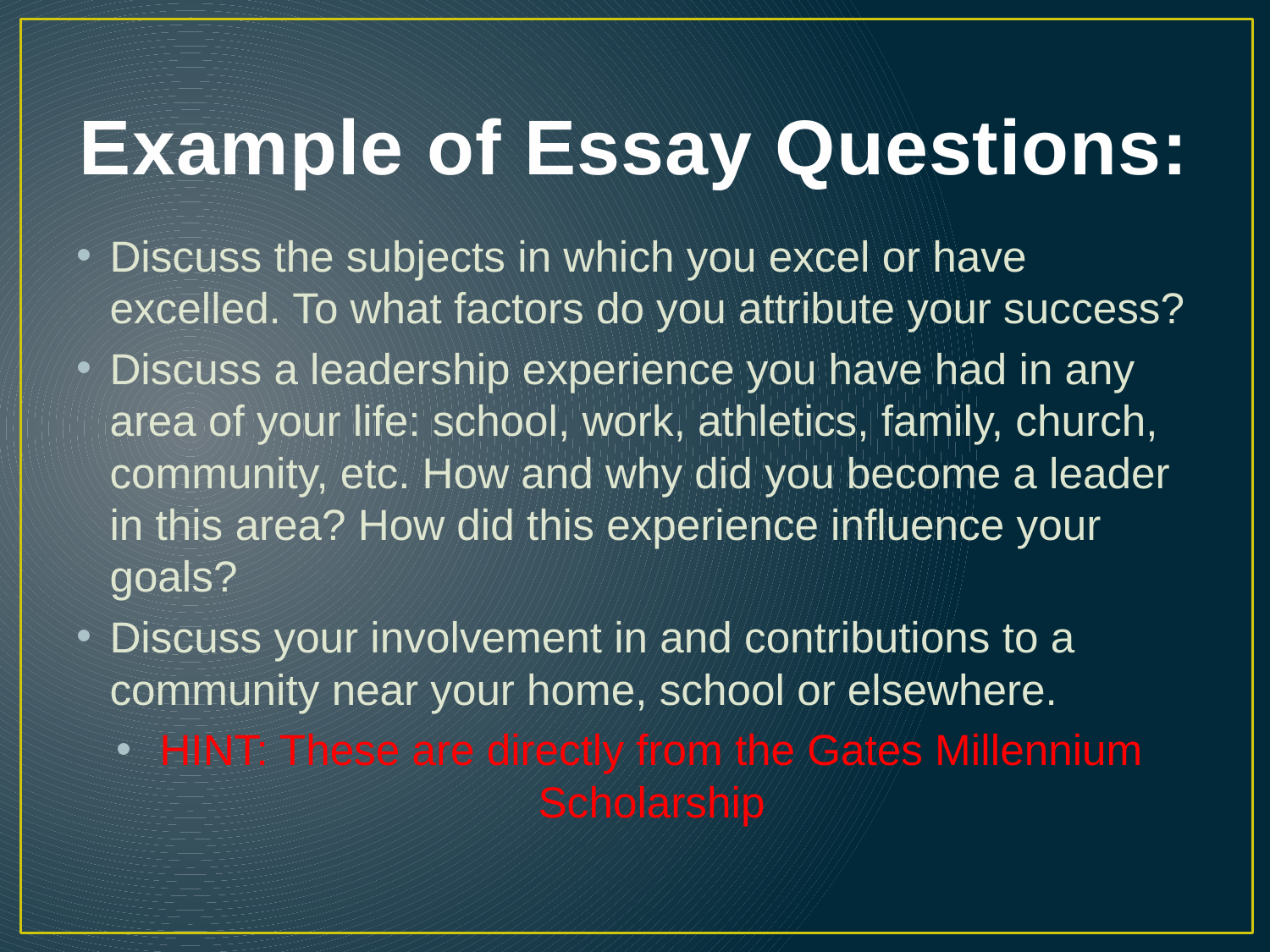

# Example of Essay Questions:
Discuss the subjects in which you excel or have excelled. To what factors do you attribute your success?
Discuss a leadership experience you have had in any area of your life: school, work, athletics, family, church, community, etc. How and why did you become a leader in this area? How did this experience influence your goals?
Discuss your involvement in and contributions to a community near your home, school or elsewhere.
HINT: These are directly from the Gates Millennium Scholarship